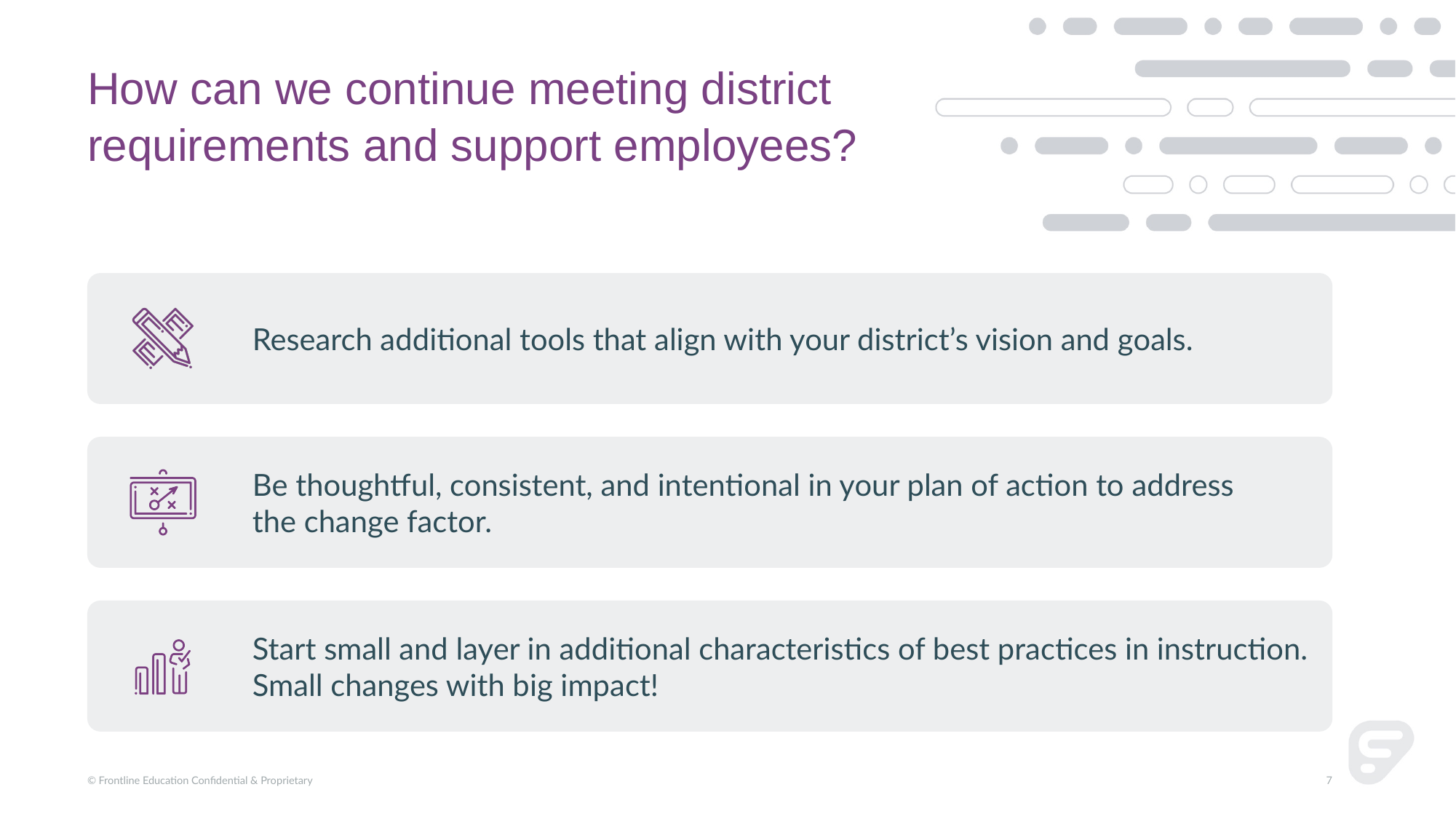

# How can we continue meeting district requirements and support employees?
Research additional tools that align with your district’s vision and goals.
Be thoughtful, consistent, and intentional in your plan of action to address
the change factor.
Start small and layer in additional characteristics of best practices in instruction. Small changes with big impact!
© Frontline Education Confidential & Proprietary
7